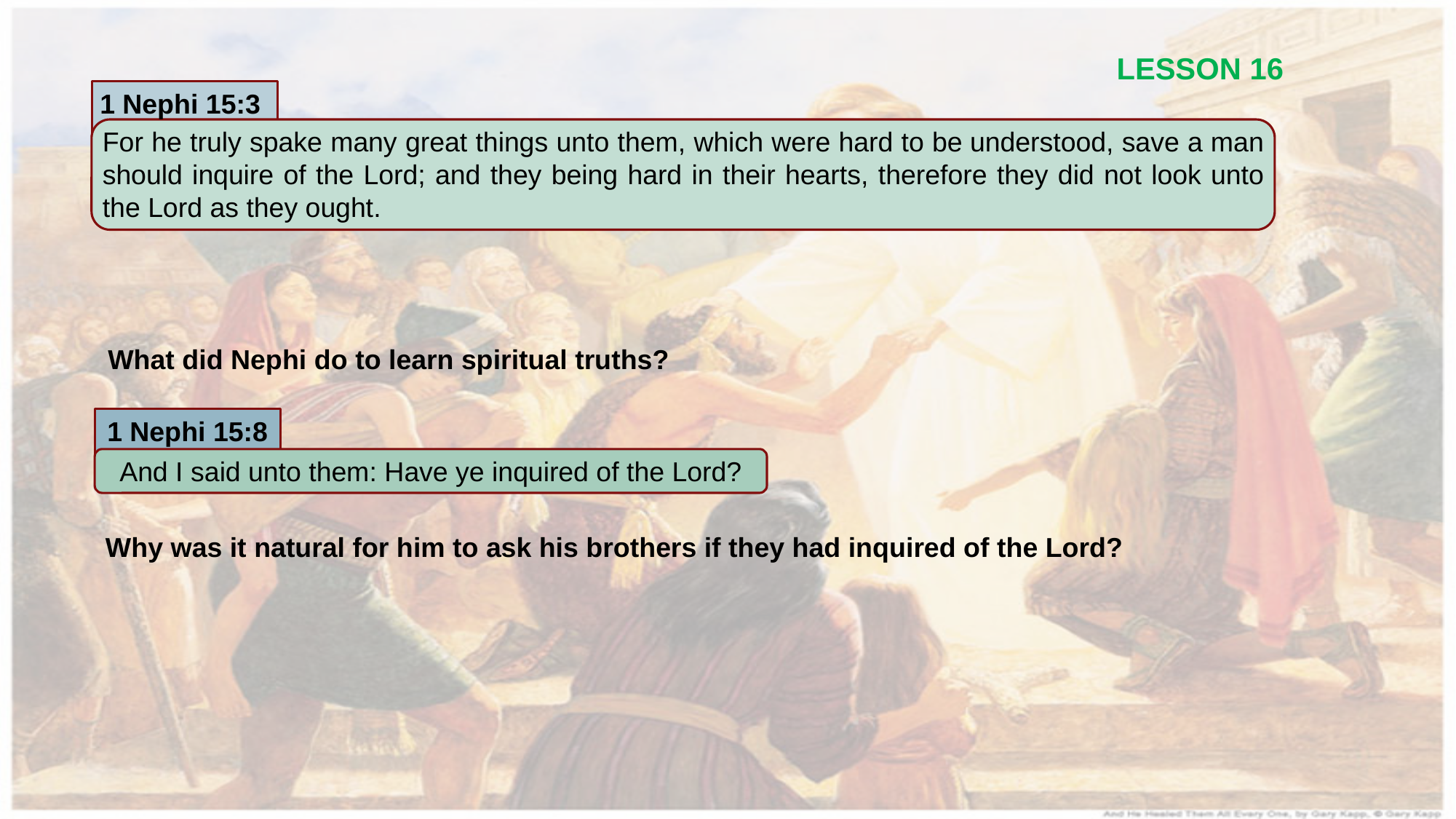

LESSON 16

1 Nephi 15:3

For he truly spake many great things unto them, which were hard to be understood, save a man should inquire of the Lord; and they being hard in their hearts, therefore they did not look unto the Lord as they ought.
Why were Nephi’s brothers having difficulty understanding the things Lehi taught them?
What did Nephi do to learn spiritual truths?

1 Nephi 15:8
And I said unto them: Have ye inquired of the Lord?

Why was it natural for him to ask his brothers if they had inquired of the Lord?